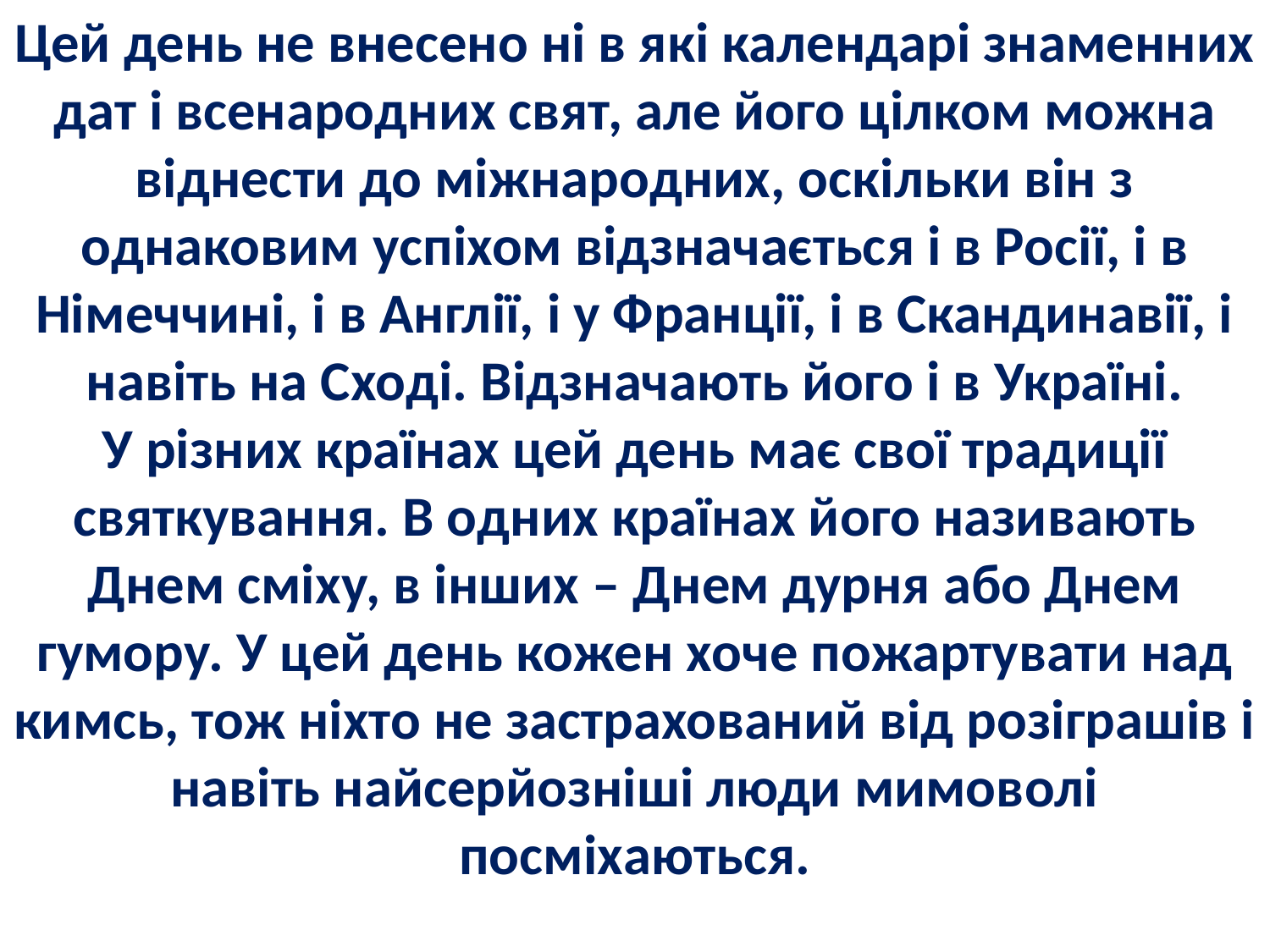

Цей день не внесено ні в які календарі знаменних дат і всенародних свят, але його цілком можна віднести до міжнародних, оскільки він з однаковим успіхом відзначається і в Росії, і в Німеччині, і в Англії, і у Франції, і в Скандинавії, і навіть на Сході. Відзначають його і в Україні.
У різних країнах цей день має свої традиції святкування. В одних країнах його називають Днем сміху, в інших – Днем дурня або Днем гумору. У цей день кожен хоче пожартувати над кимсь, тож ніхто не застрахований від розіграшів і навіть найсерйозніші люди мимоволі посміхаються.